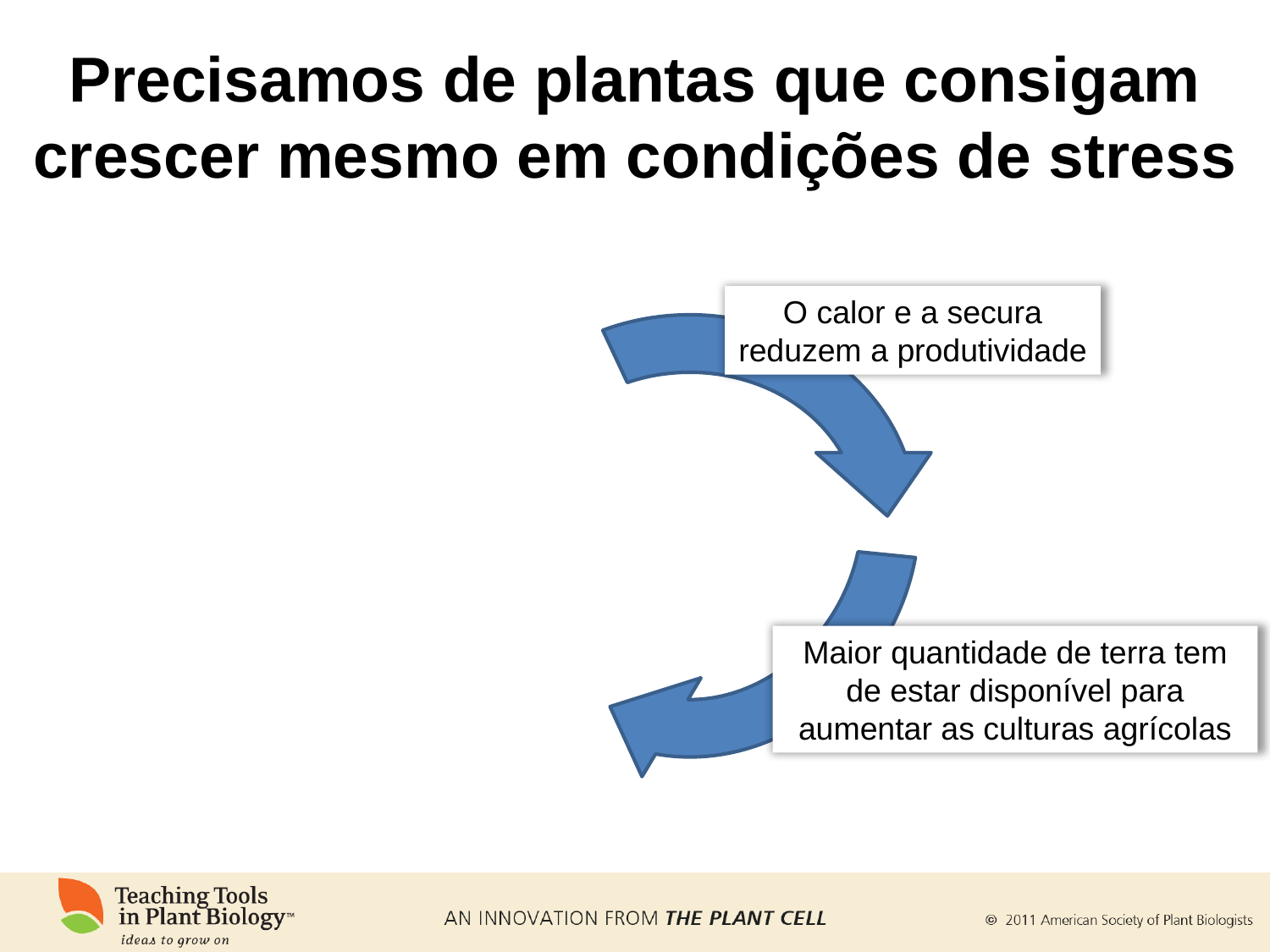

# Precisamos de plantas que consigam crescer mesmo em condições de stress

O calor e a secura reduzem a produtividade

Maior quantidade de terra tem de estar disponível para aumentar as culturas agrícolas